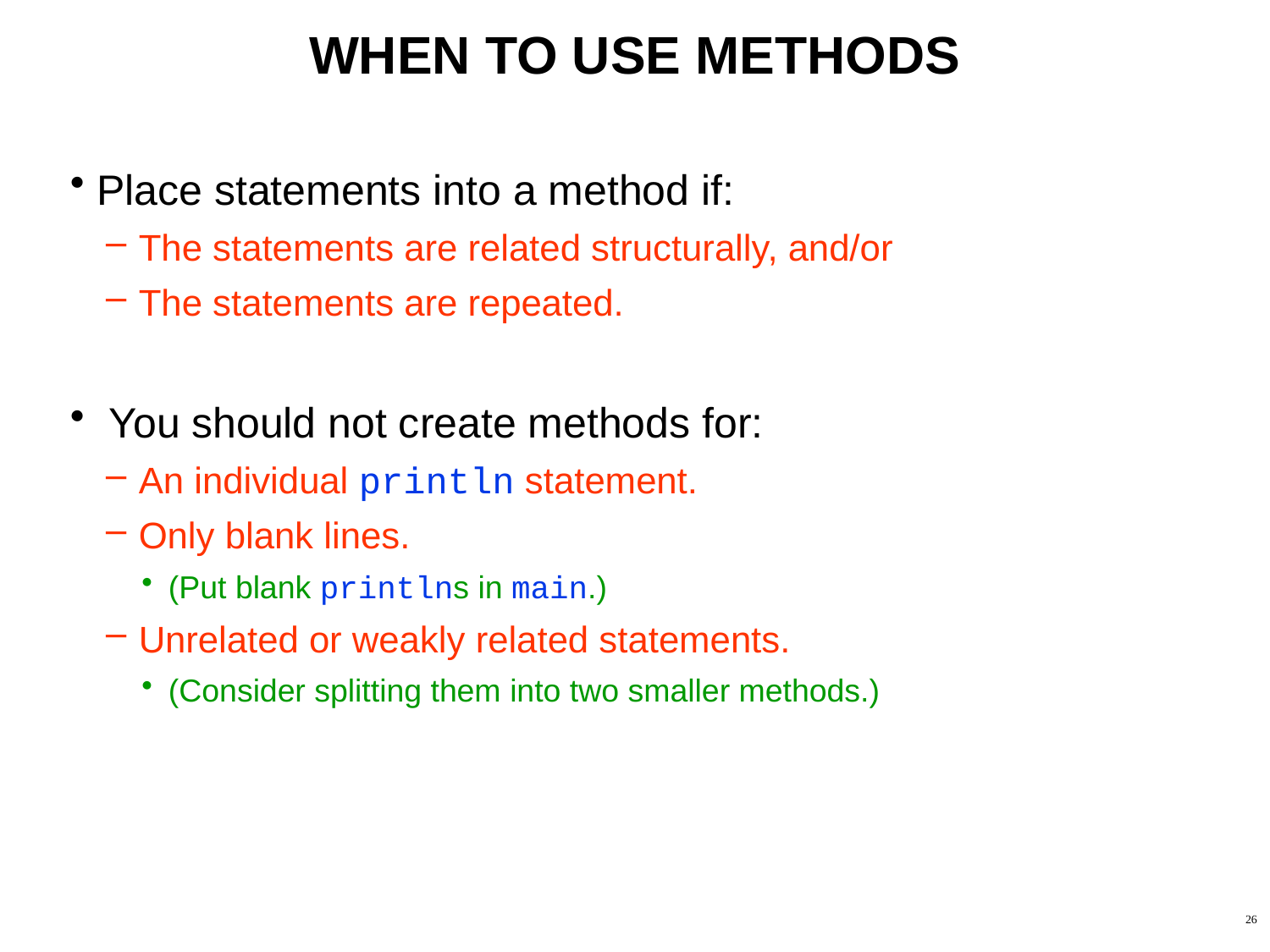

# WHEN TO USE METHODS
Place statements into a method if:
 The statements are related structurally, and/or
 The statements are repeated.

 You should not create methods for:
 An individual println statement.
 Only blank lines.
 (Put blank printlns in main.)
 Unrelated or weakly related statements.
 (Consider splitting them into two smaller methods.)
26